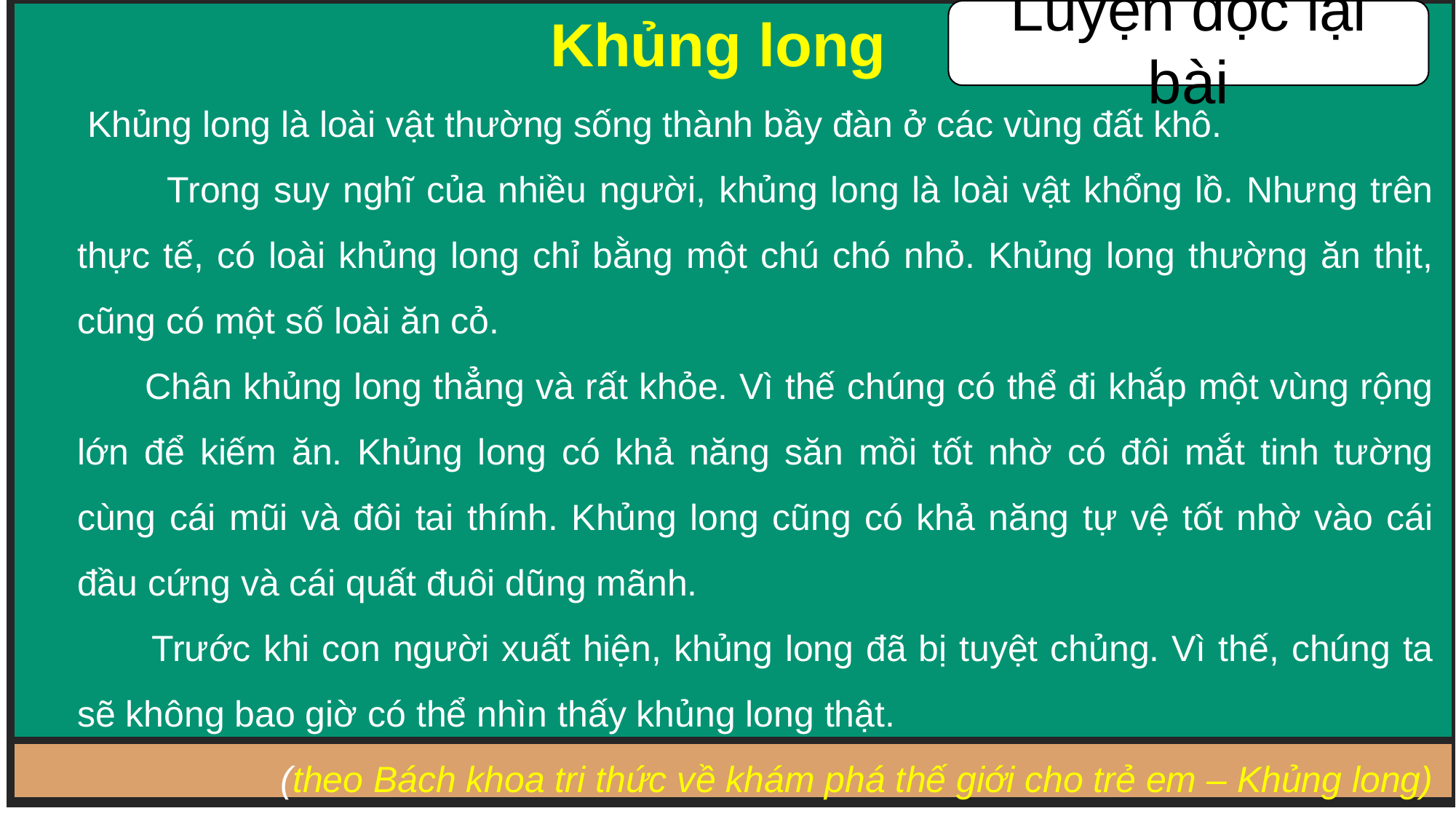

Khủng long
Luyện đọc lại bài
 Khủng long là loài vật thường sống thành bầy đàn ở các vùng đất khô.
       Trong suy nghĩ của nhiều người, khủng long là loài vật khổng lồ. Nhưng trên thực tế, có loài khủng long chỉ bằng một chú chó nhỏ. Khủng long thường ăn thịt, cũng có một số loài ăn cỏ.
      Chân khủng long thẳng và rất khỏe. Vì thế chúng có thể đi khắp một vùng rộng lớn để kiếm ăn. Khủng long có khả năng săn mồi tốt nhờ có đôi mắt tinh tường cùng cái mũi và đôi tai thính. Khủng long cũng có khả năng tự vệ tốt nhờ vào cái đầu cứng và cái quất đuôi dũng mãnh.
      Trước khi con người xuất hiện, khủng long đã bị tuyệt chủng. Vì thế, chúng ta sẽ không bao giờ có thể nhìn thấy khủng long thật.
(theo Bách khoa tri thức về khám phá thế giới cho trẻ em – Khủng long)